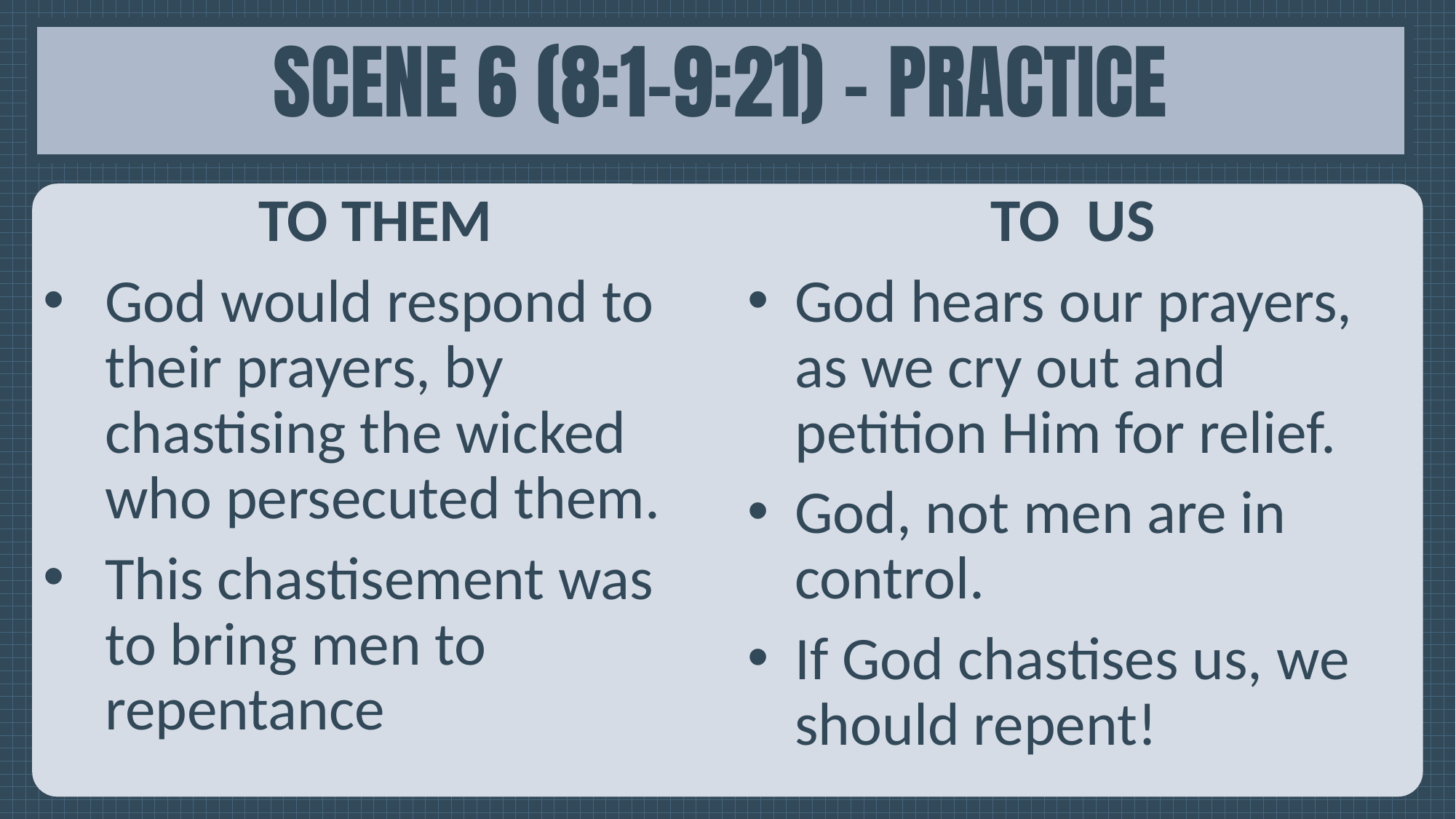

# Scene 6 (8:1-9:21) - Practice

To them
God would respond to their prayers, by chastising the wicked who persecuted them.
This chastisement was to bring men to repentance

To  us
God hears our prayers, as we cry out and petition Him for relief.
God, not men are in control.
If God chastises us, we should repent!